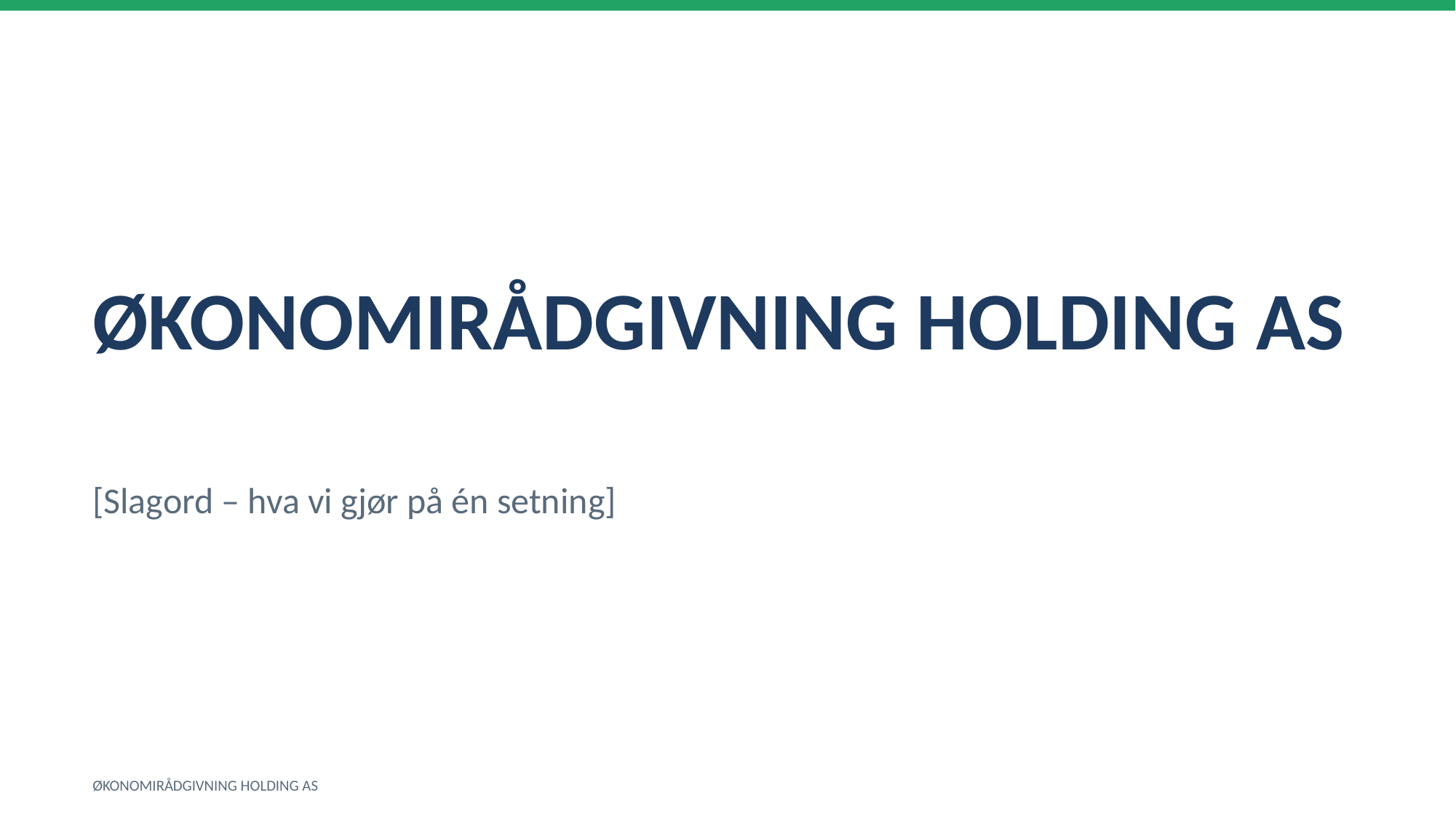

ØKONOMIRÅDGIVNING HOLDING AS
[Slagord – hva vi gjør på én setning]
ØKONOMIRÅDGIVNING HOLDING AS